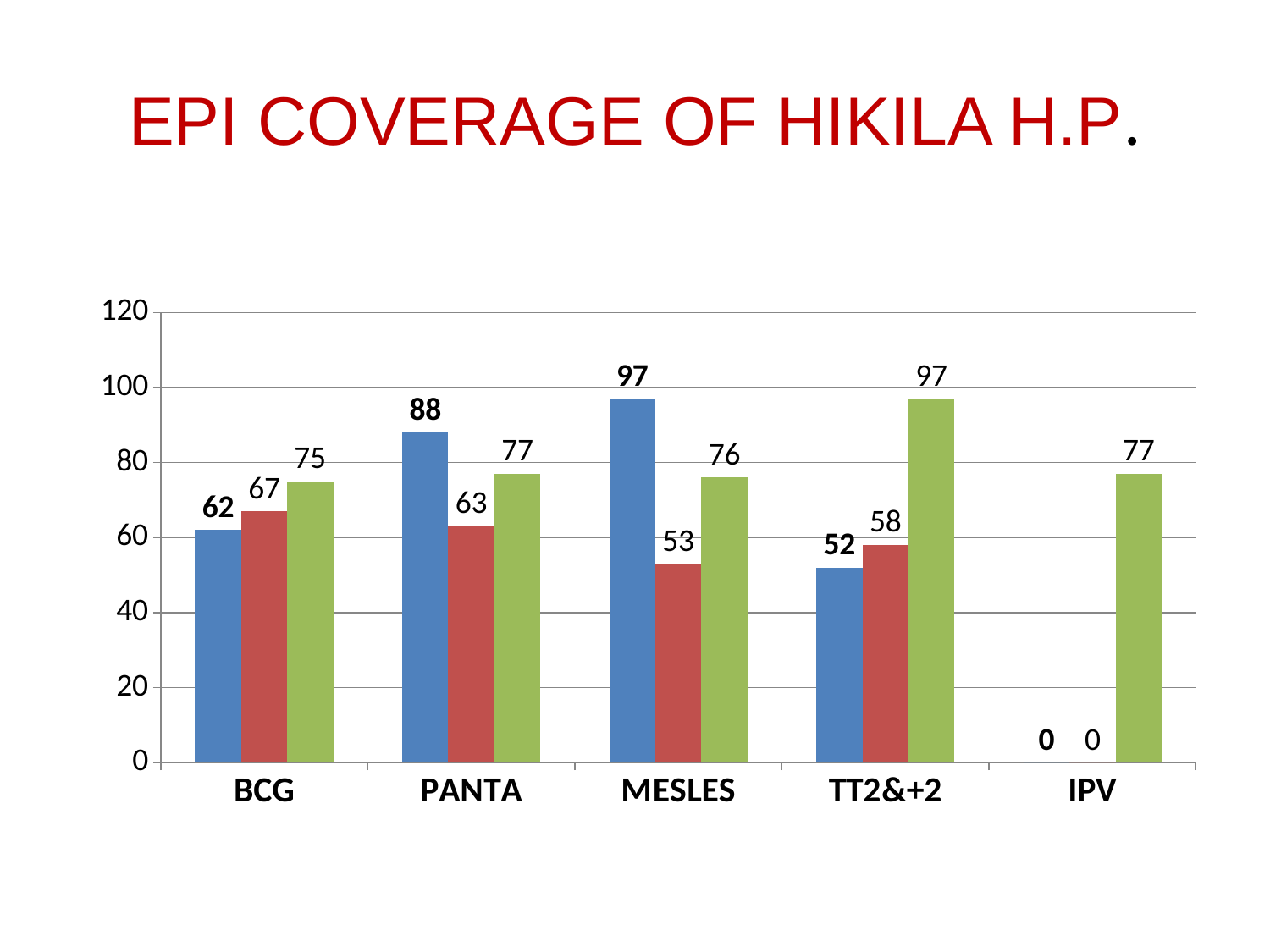

# EPI COVERAGE OF HIKILA H.P.

### Chart

| Category | 2070-2071 | 2071-2072 | 2072-2073 |
|---|---|---|---|
| BCG | 62.0 | 67.0 | 75.0 |
| PANTA | 88.0 | 63.0 | 77.0 |
| MESLES | 97.0 | 53.0 | 76.0 |
| TT2&+2 | 52.0 | 58.0 | 97.0 |
| IPV | 0.0 | 0.0 | 77.0 |